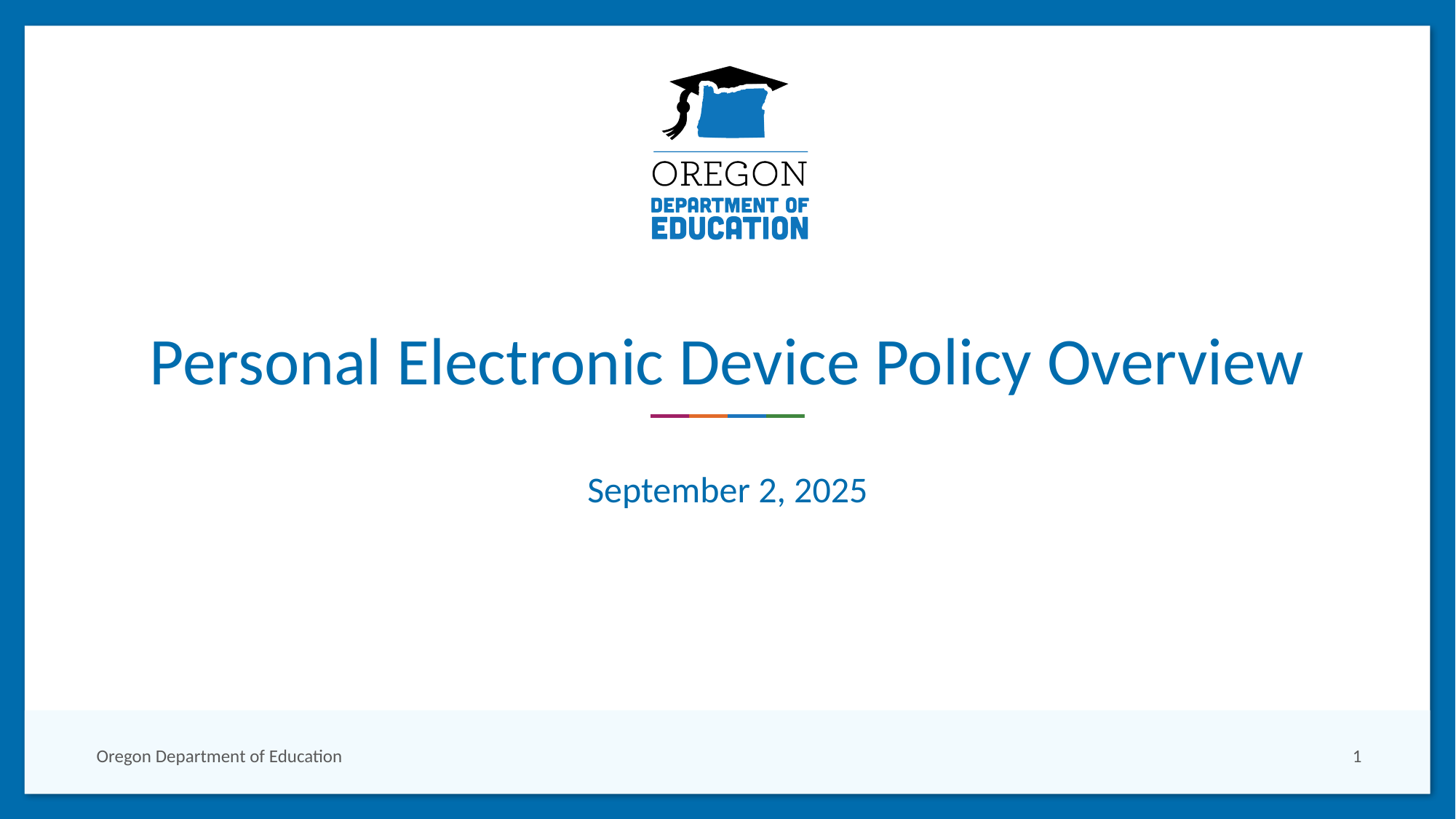

# Personal Electronic Device Policy Overview September 2, 2025
1